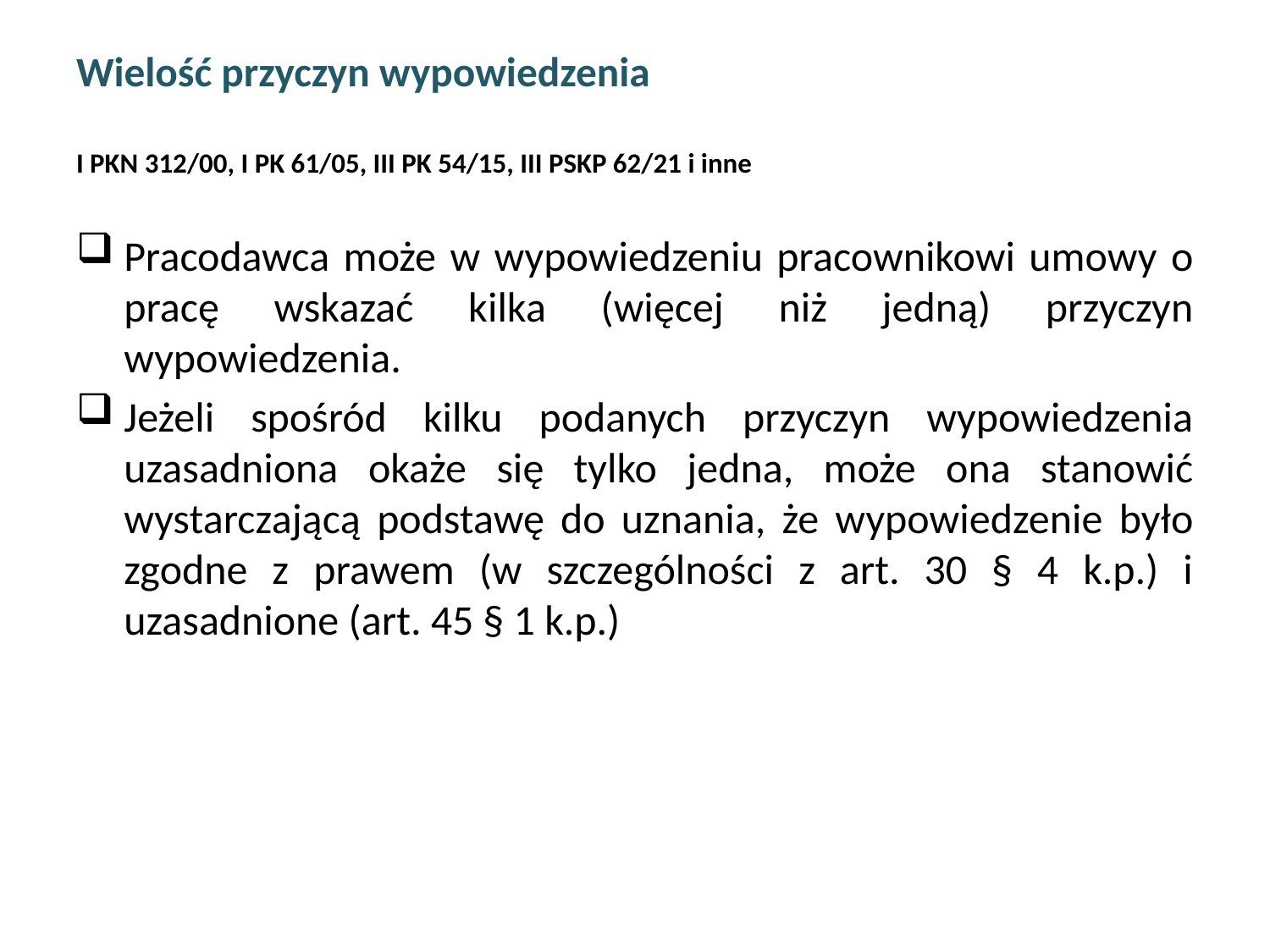

# Wielość przyczyn wypowiedzenia I PKN 312/00, I PK 61/05, III PK 54/15, III PSKP 62/21 i inne
Pracodawca może w wypowiedzeniu pracownikowi umowy o pracę wskazać kilka (więcej niż jedną) przyczyn wypowiedzenia.
Jeżeli spośród kilku podanych przyczyn wypowiedzenia uzasadniona okaże się tylko jedna, może ona stanowić wystarczającą podstawę do uznania, że wypowiedzenie było zgodne z prawem (w szczególności z art. 30 § 4 k.p.) i uzasadnione (art. 45 § 1 k.p.)